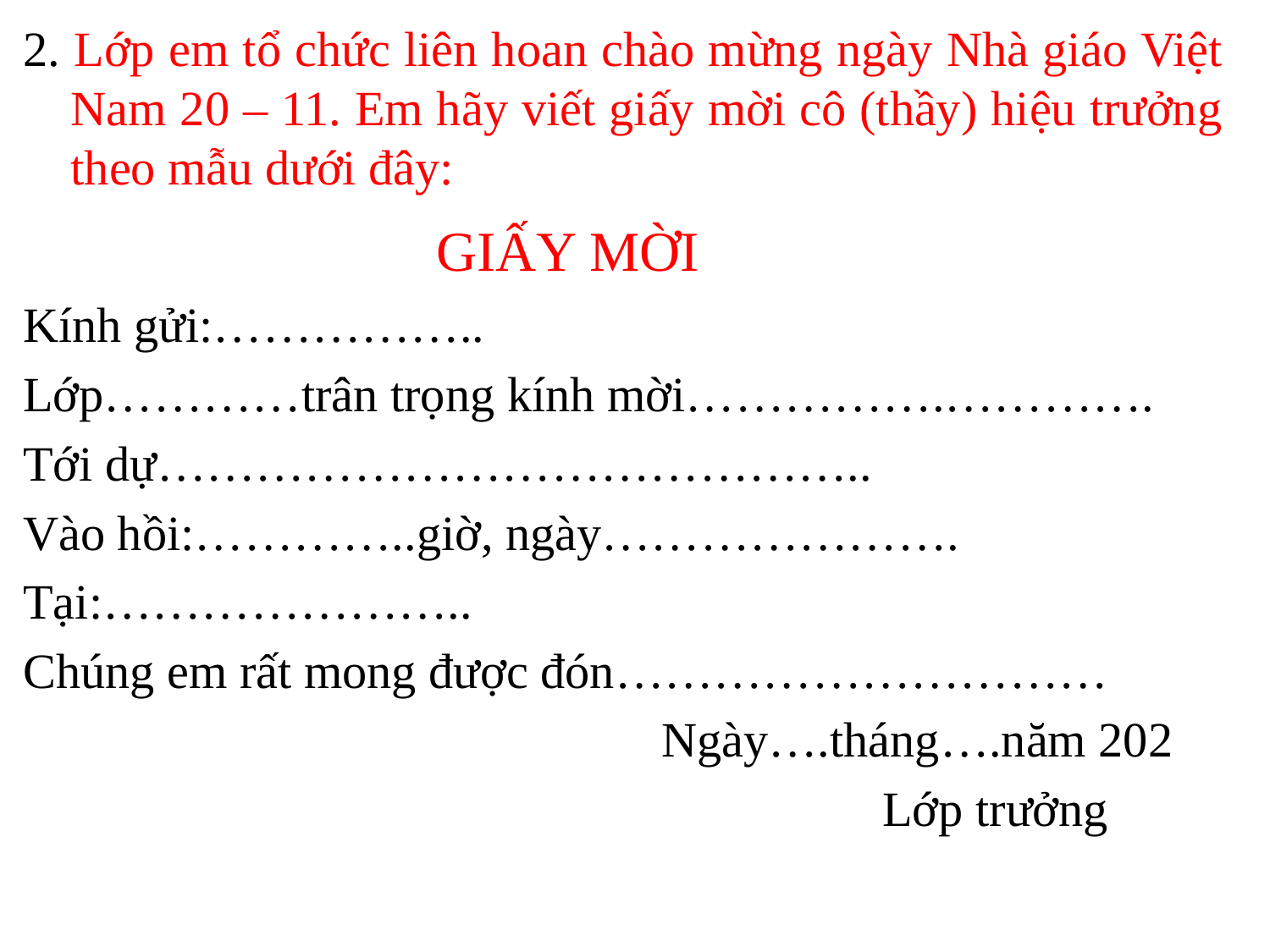

2. Lớp em tổ chức liên hoan chào mừng ngày Nhà giáo Việt Nam 20 – 11. Em hãy viết giấy mời cô (thầy) hiệu trưởng theo mẫu dưới đây:
                          GIẤY MỜI
Kính gửi:……………..
Lớp…………trân trọng kính mời…………….………….
Tới dự……………………………………..
Vào hồi:…………..giờ, ngày………………….
Tại:…………………..
Chúng em rất mong được đón…………………………
                                                    Ngày….tháng….năm 202
                                                                      Lớp trưởng